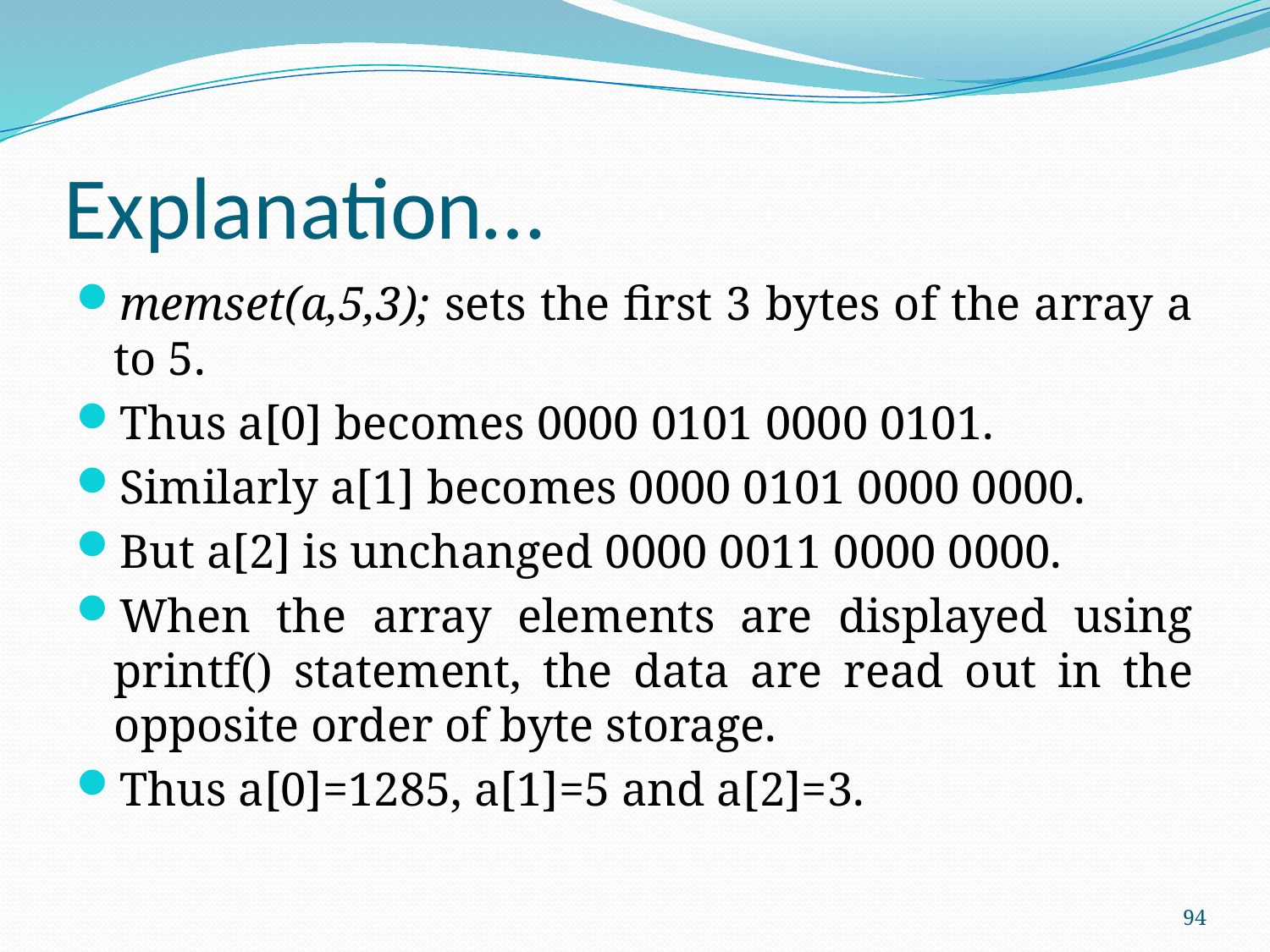

# Explanation…
memset(a,5,3); sets the first 3 bytes of the array a to 5.
Thus a[0] becomes 0000 0101 0000 0101.
Similarly a[1] becomes 0000 0101 0000 0000.
But a[2] is unchanged 0000 0011 0000 0000.
When the array elements are displayed using printf() statement, the data are read out in the opposite order of byte storage.
Thus a[0]=1285, a[1]=5 and a[2]=3.

94